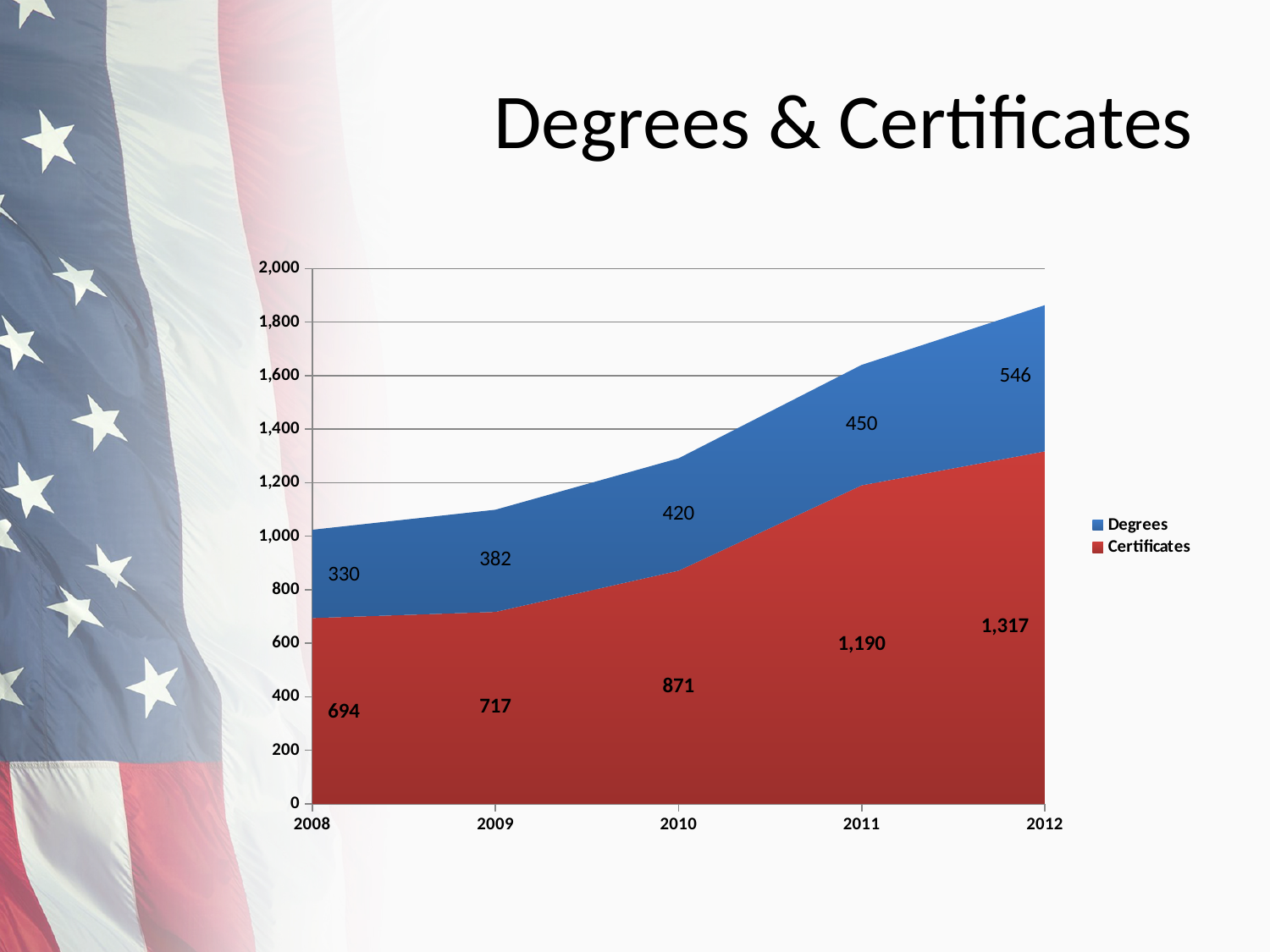

# Degrees & Certificates

### Chart

| Category | Certificates | Degrees |
|---|---|---|
| 2008 | 694.0 | 330.0 |
| 2009 | 717.0 | 382.0 |
| 2010 | 871.0 | 420.0 |
| 2011 | 1190.0 | 450.0 |
| 2012 | 1317.0 | 546.0 |